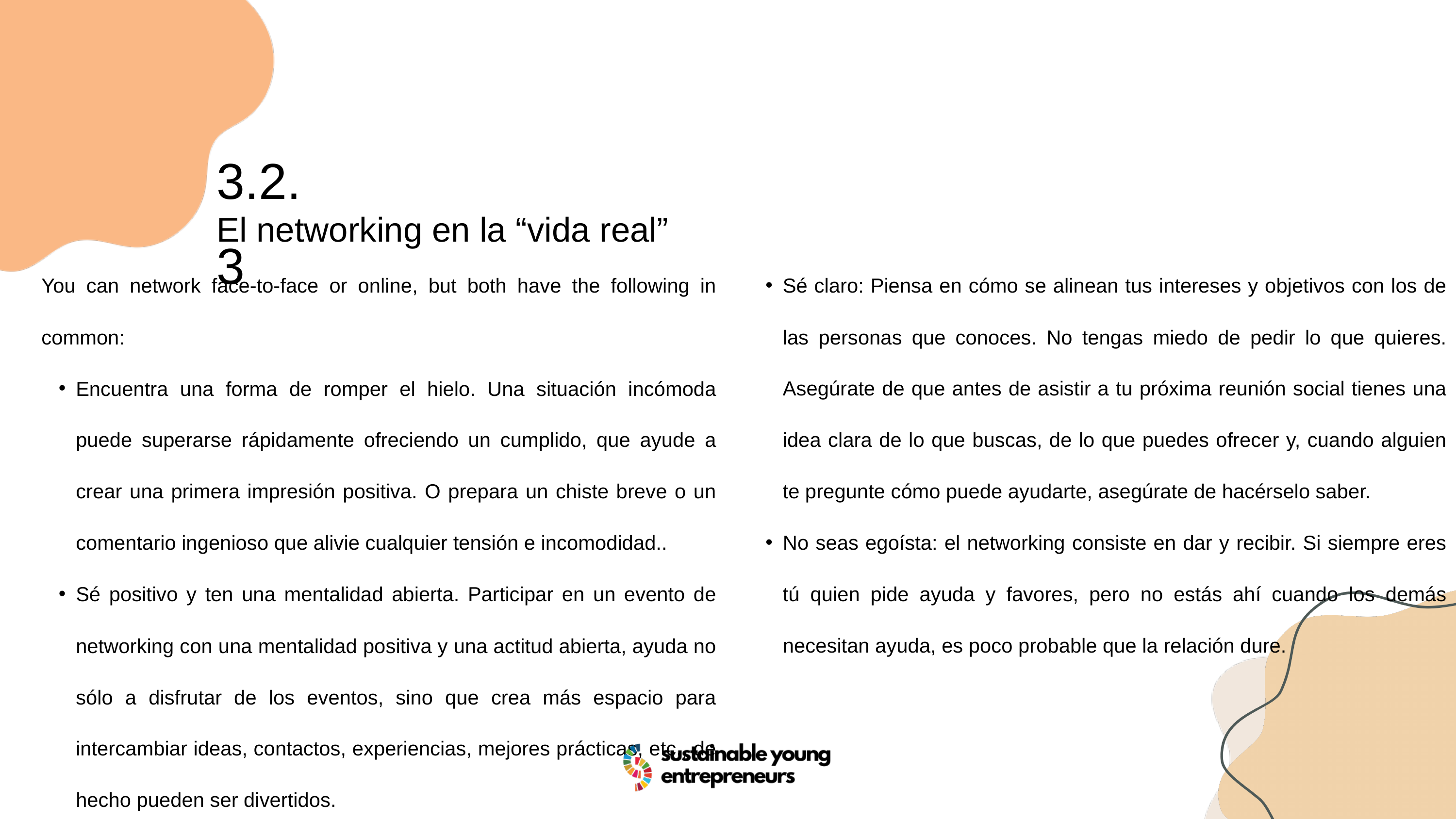

3.2.3
El networking en la “vida real”
You can network face-to-face or online, but both have the following in common:
Encuentra una forma de romper el hielo. Una situación incómoda puede superarse rápidamente ofreciendo un cumplido, que ayude a crear una primera impresión positiva. O prepara un chiste breve o un comentario ingenioso que alivie cualquier tensión e incomodidad..
Sé positivo y ten una mentalidad abierta. Participar en un evento de networking con una mentalidad positiva y una actitud abierta, ayuda no sólo a disfrutar de los eventos, sino que crea más espacio para intercambiar ideas, contactos, experiencias, mejores prácticas, etc., de hecho pueden ser divertidos.
Sé claro: Piensa en cómo se alinean tus intereses y objetivos con los de las personas que conoces. No tengas miedo de pedir lo que quieres. Asegúrate de que antes de asistir a tu próxima reunión social tienes una idea clara de lo que buscas, de lo que puedes ofrecer y, cuando alguien te pregunte cómo puede ayudarte, asegúrate de hacérselo saber.
No seas egoísta: el networking consiste en dar y recibir. Si siempre eres tú quien pide ayuda y favores, pero no estás ahí cuando los demás necesitan ayuda, es poco probable que la relación dure.